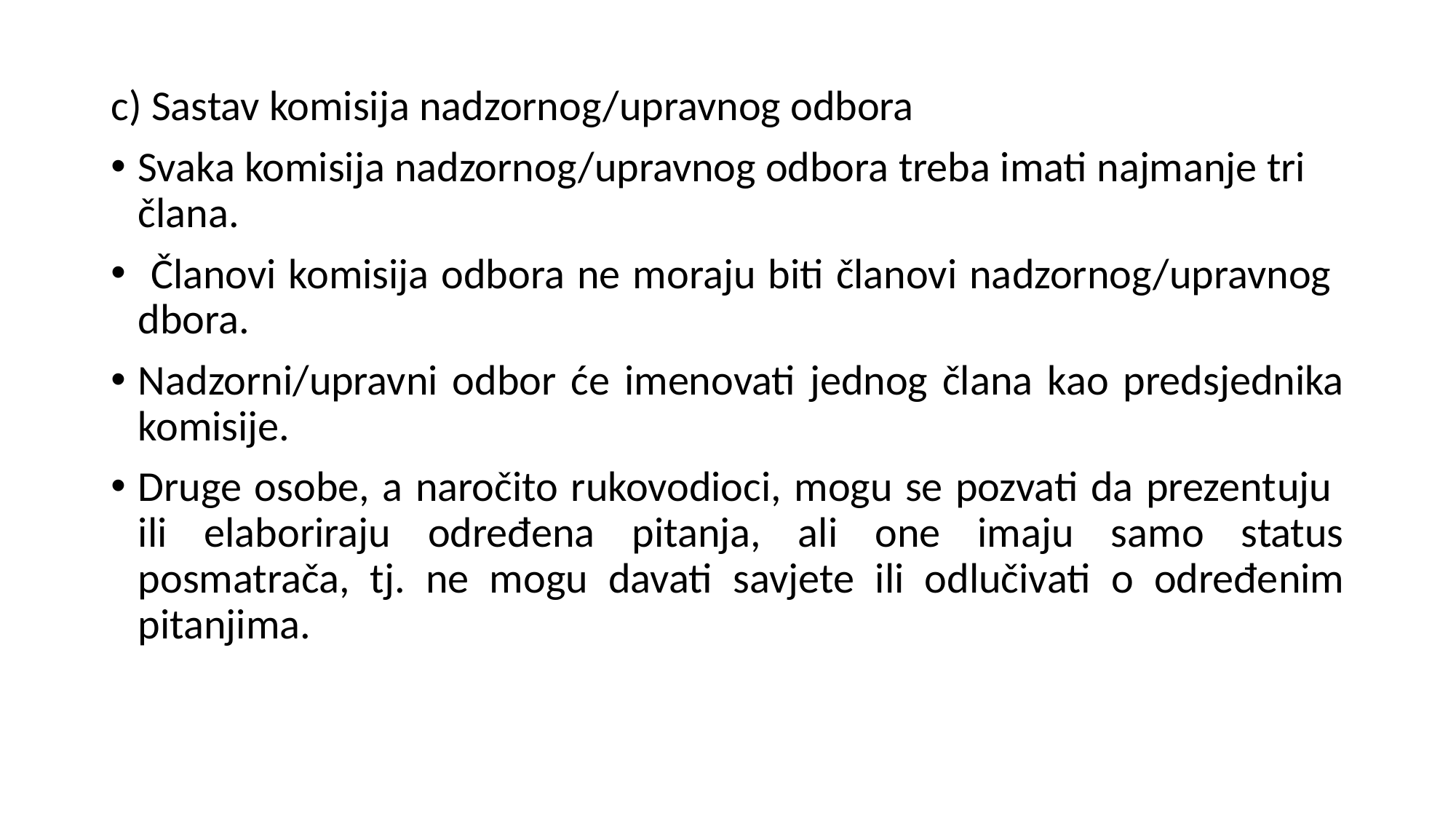

c) Sastav komisija nadzornog/upravnog odbora
Svaka komisija nadzornog/upravnog odbora treba imati najmanje tri člana.
 Članovi komisija odbora ne moraju biti članovi nadzornog/upravnog  dbora.
Nadzorni/upravni odbor će imenovati jednog člana kao predsjednika komisije.
Druge osobe, a naročito rukovodioci, mogu se pozvati da prezentuju  ili elaboriraju određena pitanja, ali one imaju samo status posmatrača, tj. ne mogu davati savjete ili odlučivati o određenim pitanjima.